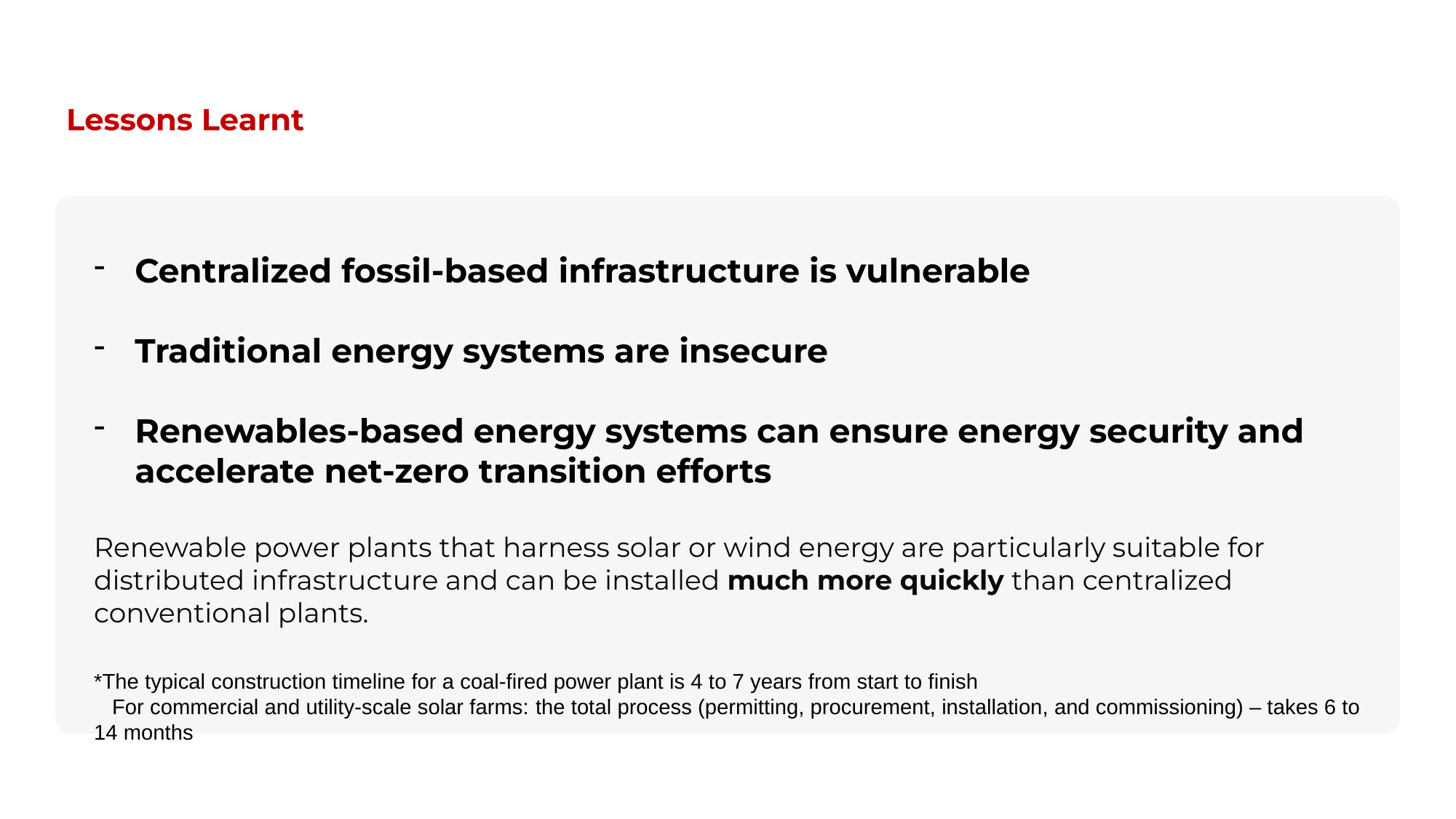

Lessons Learnt

Centralized fossil-based infrastructure is vulnerable

Traditional energy systems are insecure

Renewables-based energy systems can ensure energy security and accelerate net-zero transition efforts

Renewable power plants that harness solar or wind energy are particularly suitable for distributed infrastructure and can be installed much more quickly than centralized conventional plants.

*The typical construction timeline for a coal-fired power plant is 4 to 7 years from start to finish
   For commercial and utility-scale solar farms: the total process (permitting, procurement, installation, and commissioning) – takes 6 to 14 months